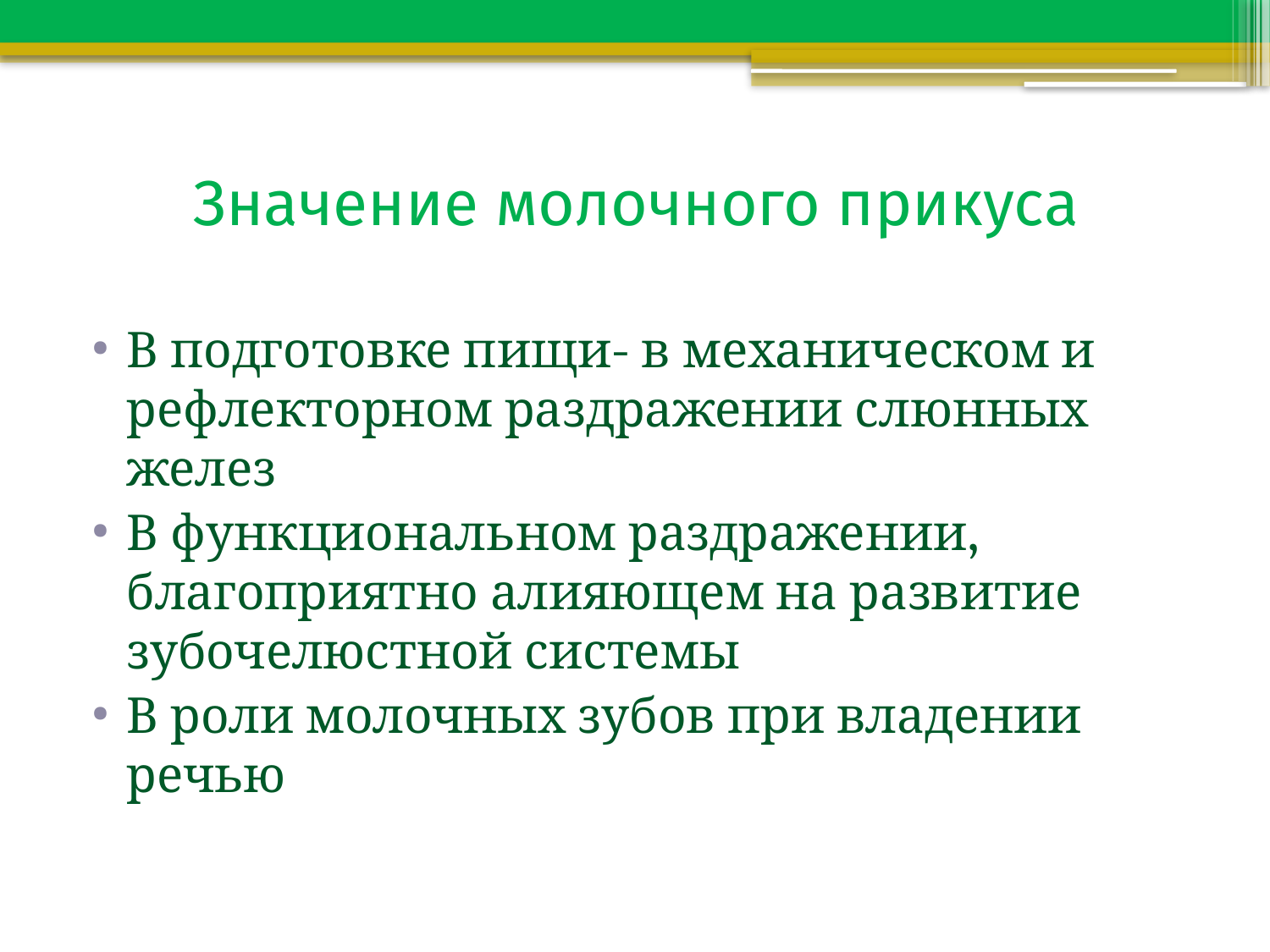

# Значение молочного прикуса
В подготовке пищи- в механическом и рефлекторном раздражении слюнных желез
В функциональном раздражении, благоприятно алияющем на развитие зубочелюстной системы
В роли молочных зубов при владении речью